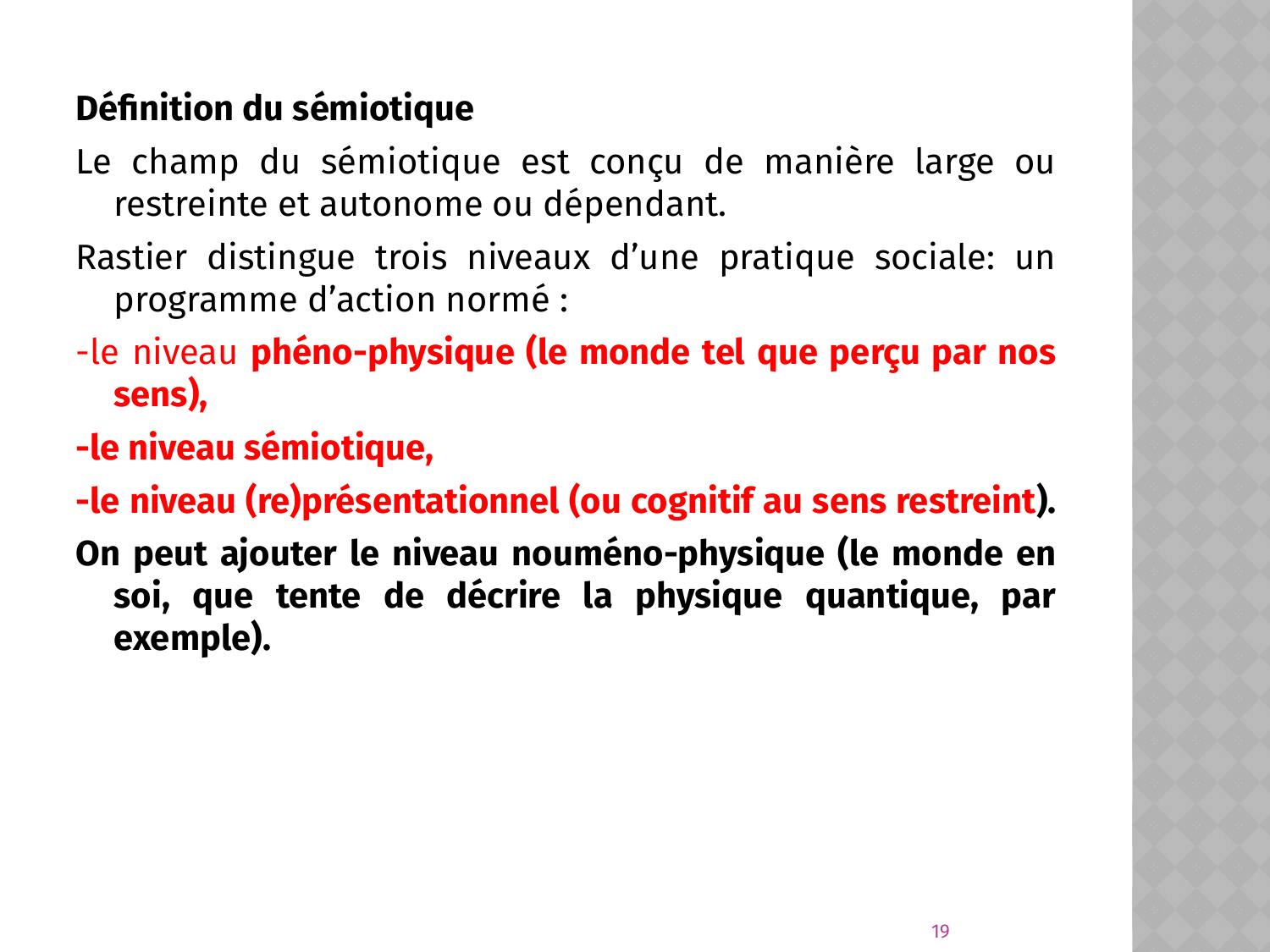

Définition du sémiotique
Le champ du sémiotique est conçu de manière large ou restreinte et autonome ou dépendant.
Rastier distingue trois niveaux d’une pratique sociale: un programme d’action normé :
-le niveau phéno-physique (le monde tel que perçu par nos sens),
-le niveau sémiotique,
-le niveau (re)présentationnel (ou cognitif au sens restreint).
On peut ajouter le niveau nouméno-physique (le monde en soi, que tente de décrire la physique quantique, par exemple).
19